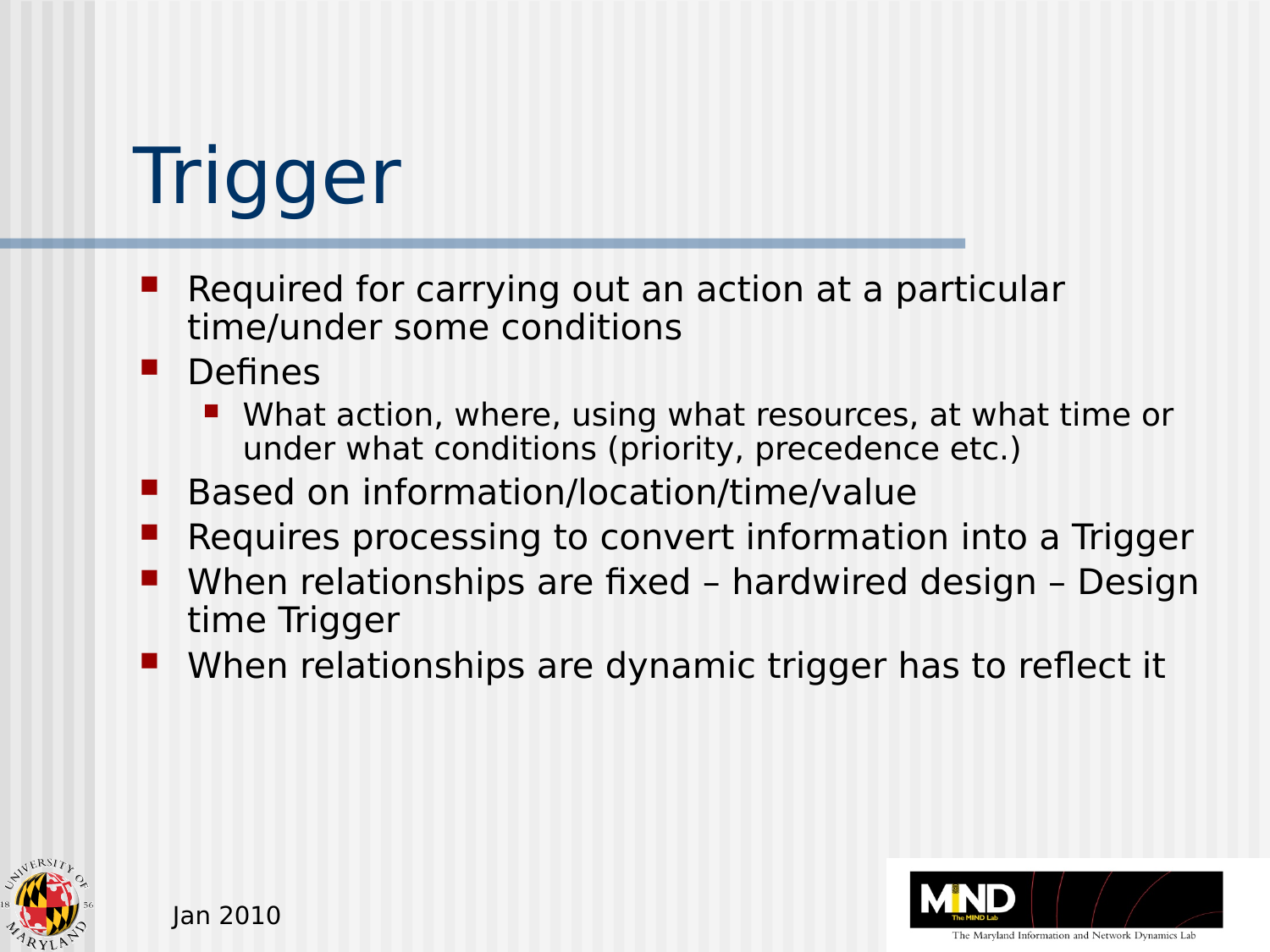

# Trigger
Required for carrying out an action at a particular time/under some conditions
Defines
What action, where, using what resources, at what time or under what conditions (priority, precedence etc.)
Based on information/location/time/value
Requires processing to convert information into a Trigger
When relationships are fixed – hardwired design – Design time Trigger
When relationships are dynamic trigger has to reflect it

Jan 2010